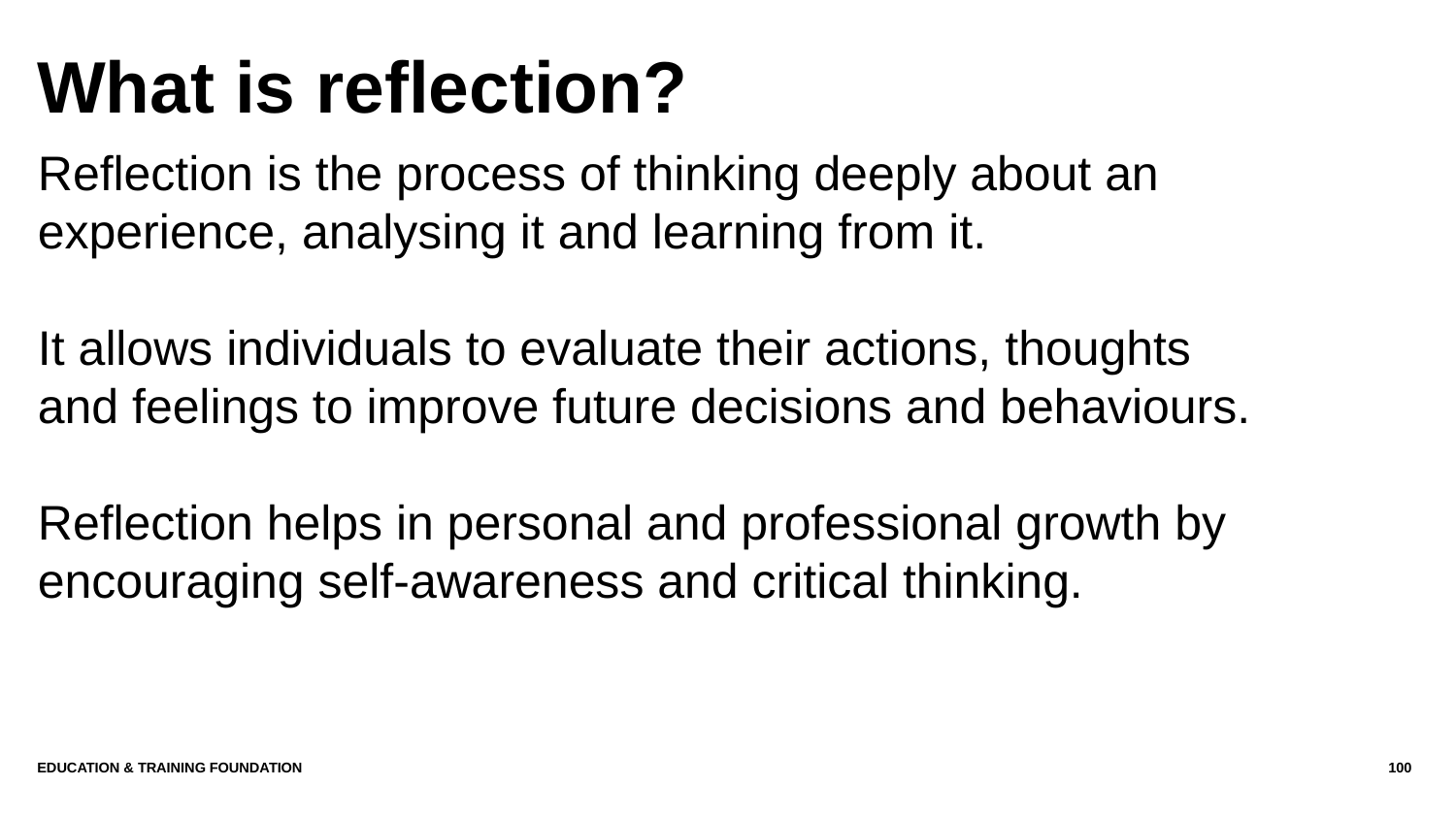

# What is reflection?
Reflection is the process of thinking deeply about an experience, analysing it and learning from it.

It allows individuals to evaluate their actions, thoughts and feelings to improve future decisions and behaviours.

Reflection helps in personal and professional growth by encouraging self-awareness and critical thinking.
Education & Training Foundation
100